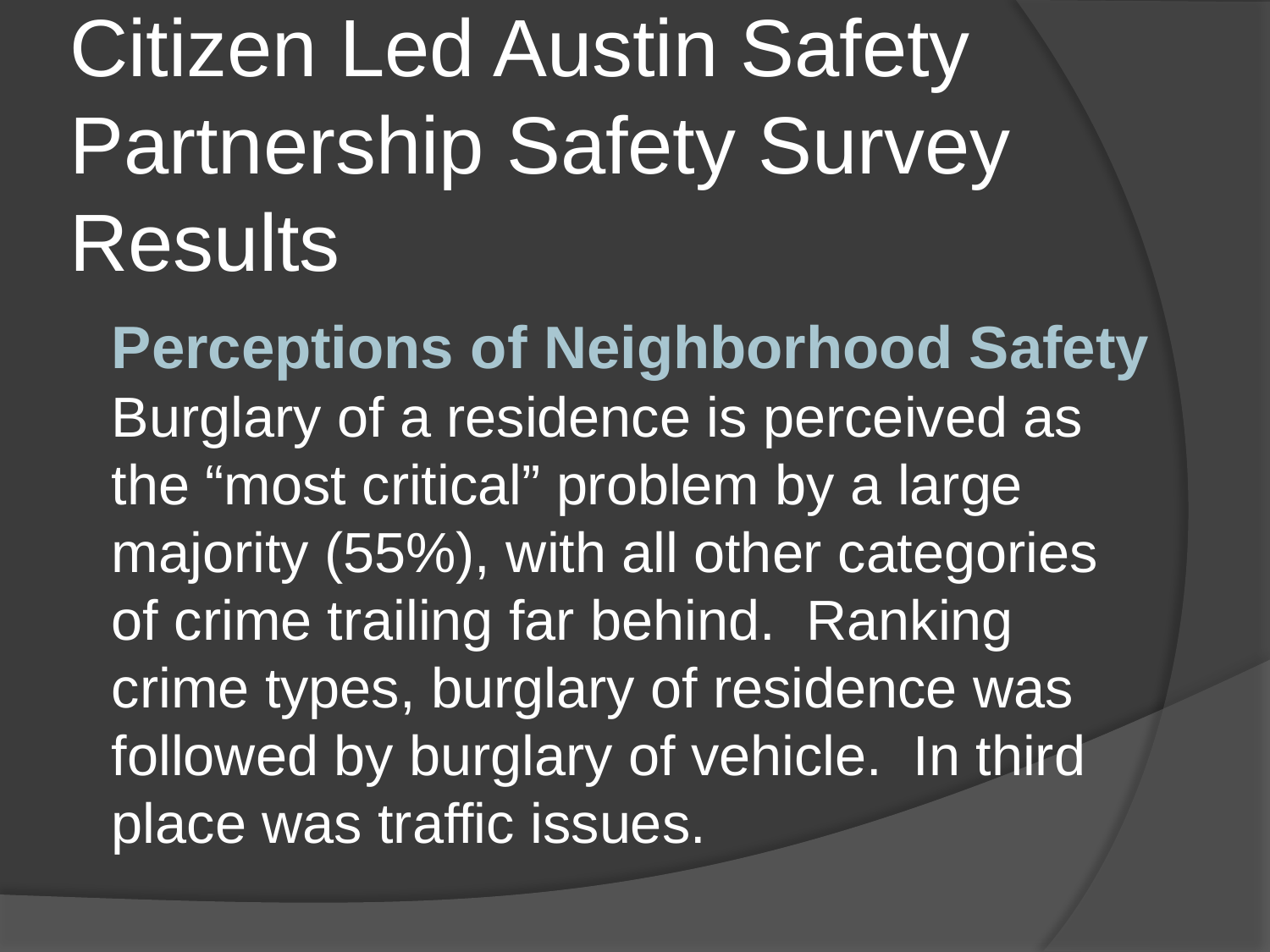

# Citizen Led Austin Safety Partnership Safety Survey Results
Perceptions of Neighborhood Safety
Burglary of a residence is perceived as the “most critical” problem by a large majority (55%), with all other categories of crime trailing far behind.  Ranking crime types, burglary of residence was followed by burglary of vehicle.  In third place was traffic issues.